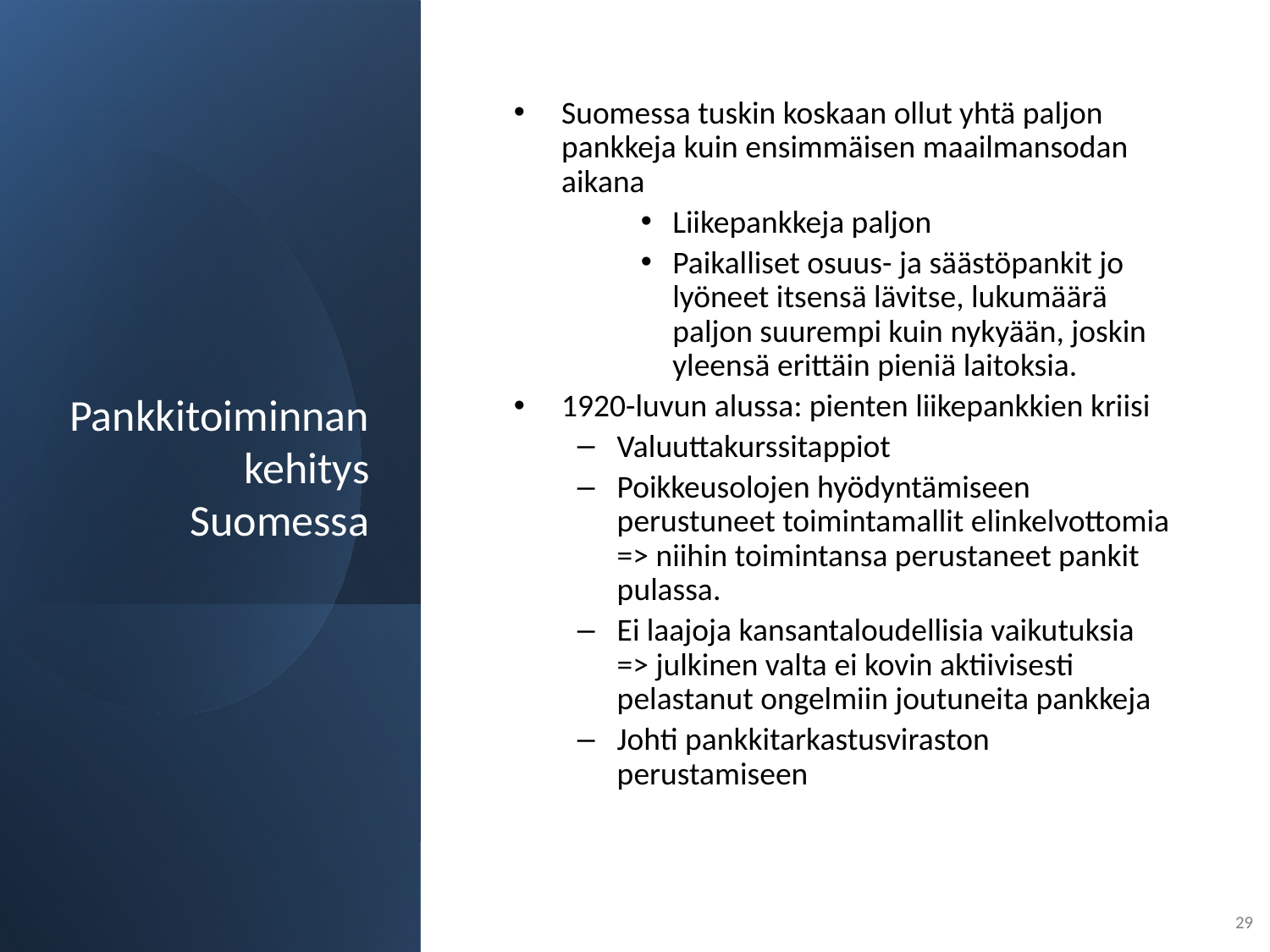

# Pankkitoiminnan kehitys Suomessa
Suomessa tuskin koskaan ollut yhtä paljon pankkeja kuin ensimmäisen maailmansodan aikana
Liikepankkeja paljon
Paikalliset osuus- ja säästöpankit jo lyöneet itsensä lävitse, lukumäärä paljon suurempi kuin nykyään, joskin yleensä erittäin pieniä laitoksia.
1920-luvun alussa: pienten liikepankkien kriisi
Valuuttakurssitappiot
Poikkeusolojen hyödyntämiseen perustuneet toimintamallit elinkelvottomia => niihin toimintansa perustaneet pankit pulassa.
Ei laajoja kansantaloudellisia vaikutuksia => julkinen valta ei kovin aktiivisesti pelastanut ongelmiin joutuneita pankkeja
Johti pankkitarkastusviraston perustamiseen

29